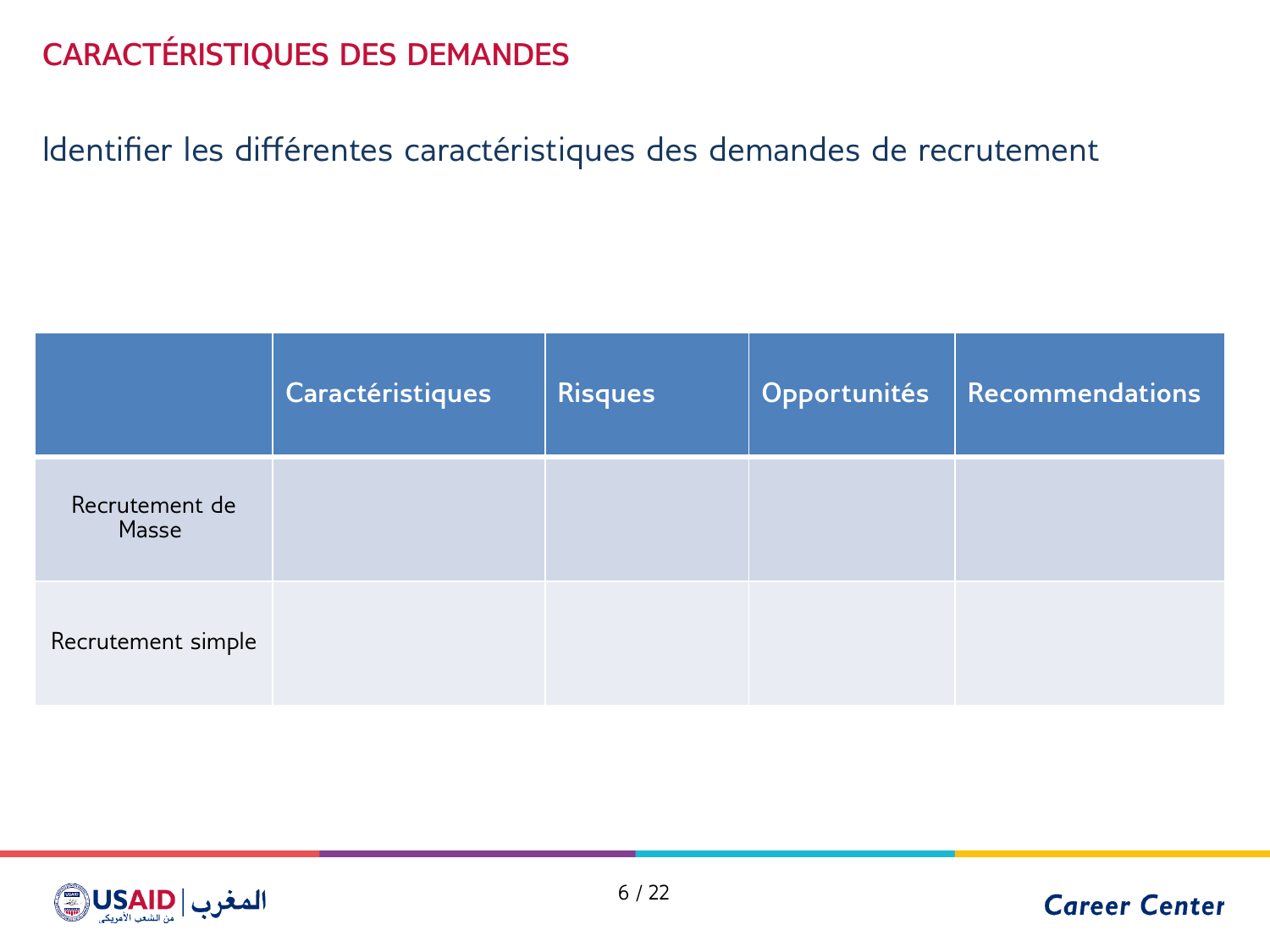

CARACTÉRISTIQUES DES DEMANDES
Identifier les différentes caractéristiques des demandes de recrutement

|  | Caractéristiques | Risques | Opportunités | Recommendations |
| --- | --- | --- | --- | --- |
| Recrutement de Masse |  |  |  |  |
| Recrutement simple |  |  |  |  |
6 / 22